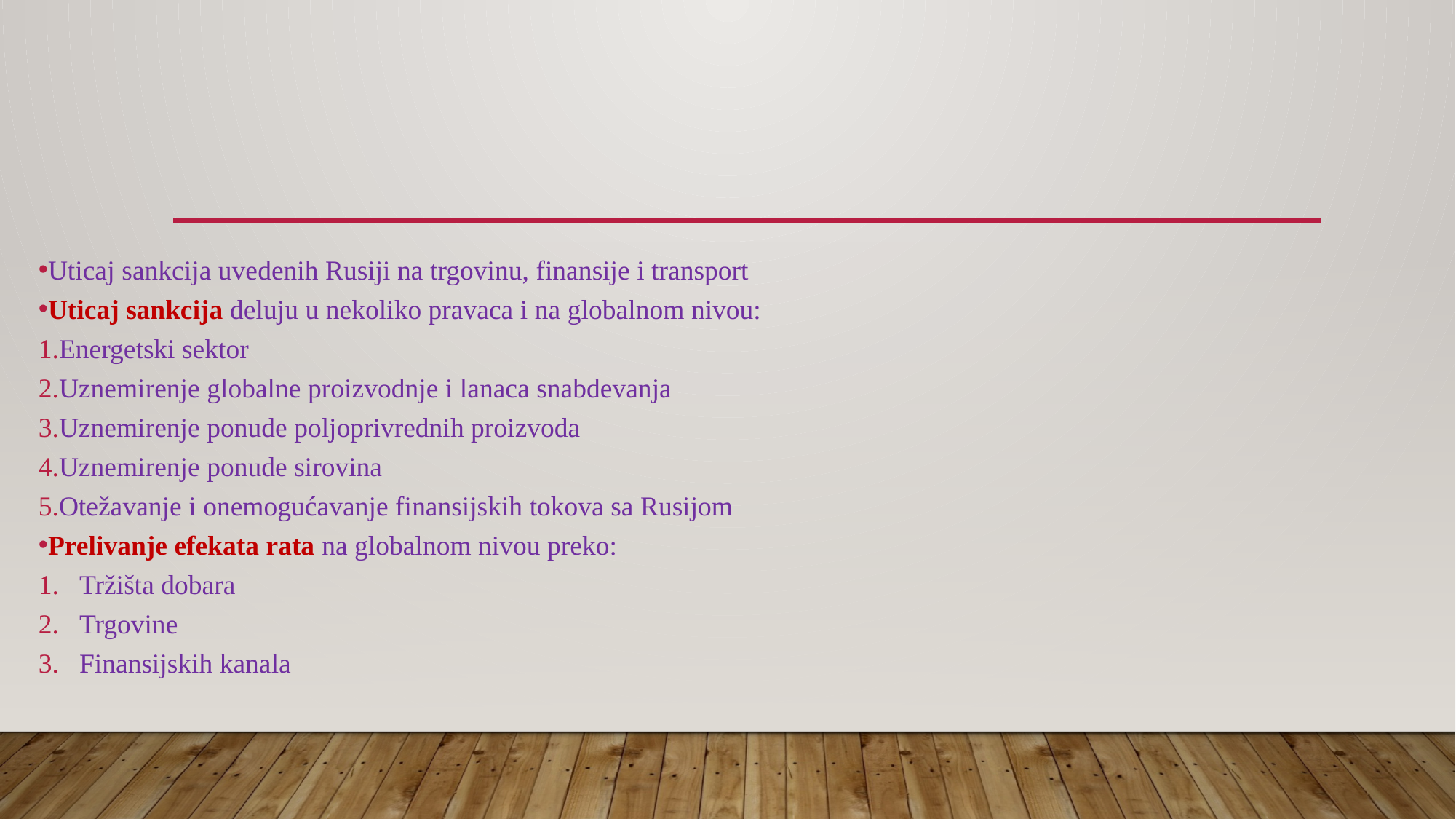

Uticaj sankcija uvedenih Rusiji na trgovinu, finansije i transport
Uticaj sankcija deluju u nekoliko pravaca i na globalnom nivou:
Energetski sektor
Uznemirenje globalne proizvodnje i lanaca snabdevanja
Uznemirenje ponude poljoprivrednih proizvoda
Uznemirenje ponude sirovina
Otežavanje i onemogućavanje finansijskih tokova sa Rusijom
Prelivanje efekata rata na globalnom nivou preko:
Tržišta dobara
Trgovine
Finansijskih kanala